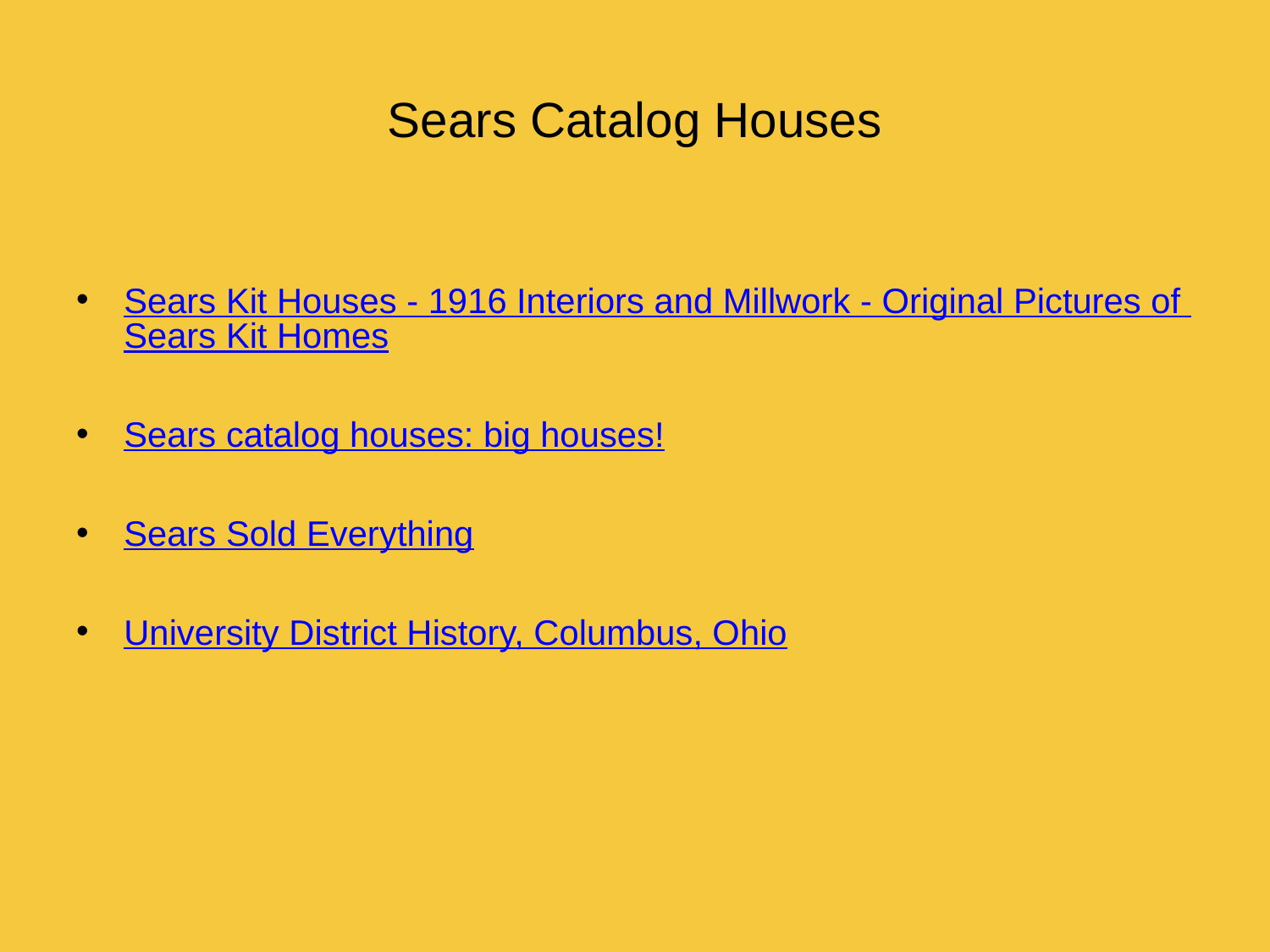

# Sears Catalog Houses

Sears Kit Houses - 1916 Interiors and Millwork - Original Pictures of Sears Kit Homes

Sears catalog houses: big houses!

Sears Sold Everything

University District History, Columbus, Ohio